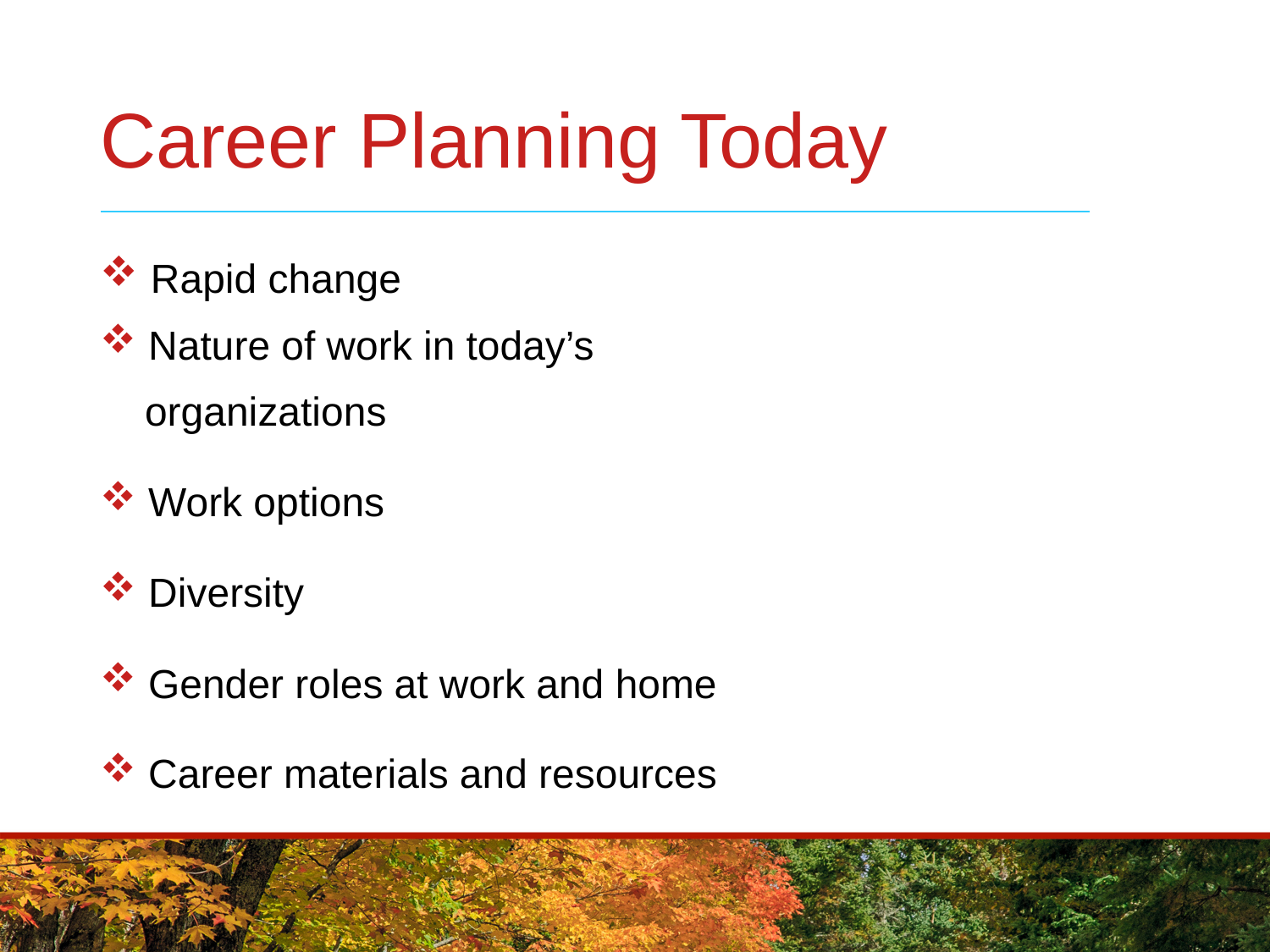

# Career Planning Today
 Rapid change
 Nature of work in today’s
    organizations
 Work options
 Diversity
 Gender roles at work and home
 Career materials and resources